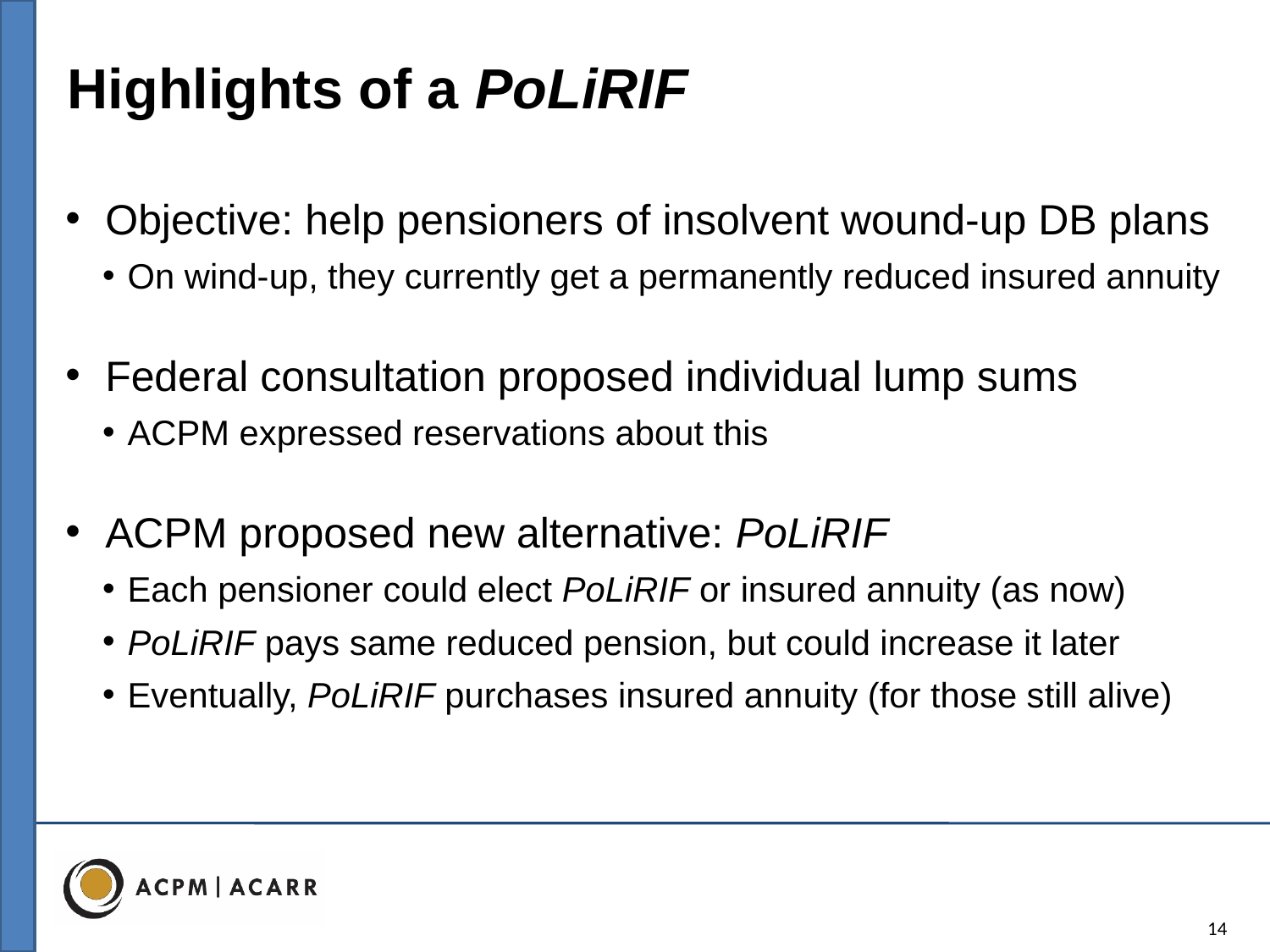

Highlights of a PoLiRIF
Objective: help pensioners of insolvent wound-up DB plans
On wind-up, they currently get a permanently reduced insured annuity
Federal consultation proposed individual lump sums
ACPM expressed reservations about this
ACPM proposed new alternative: PoLiRIF
Each pensioner could elect PoLiRIF or insured annuity (as now)
PoLiRIF pays same reduced pension, but could increase it later
Eventually, PoLiRIF purchases insured annuity (for those still alive)

14